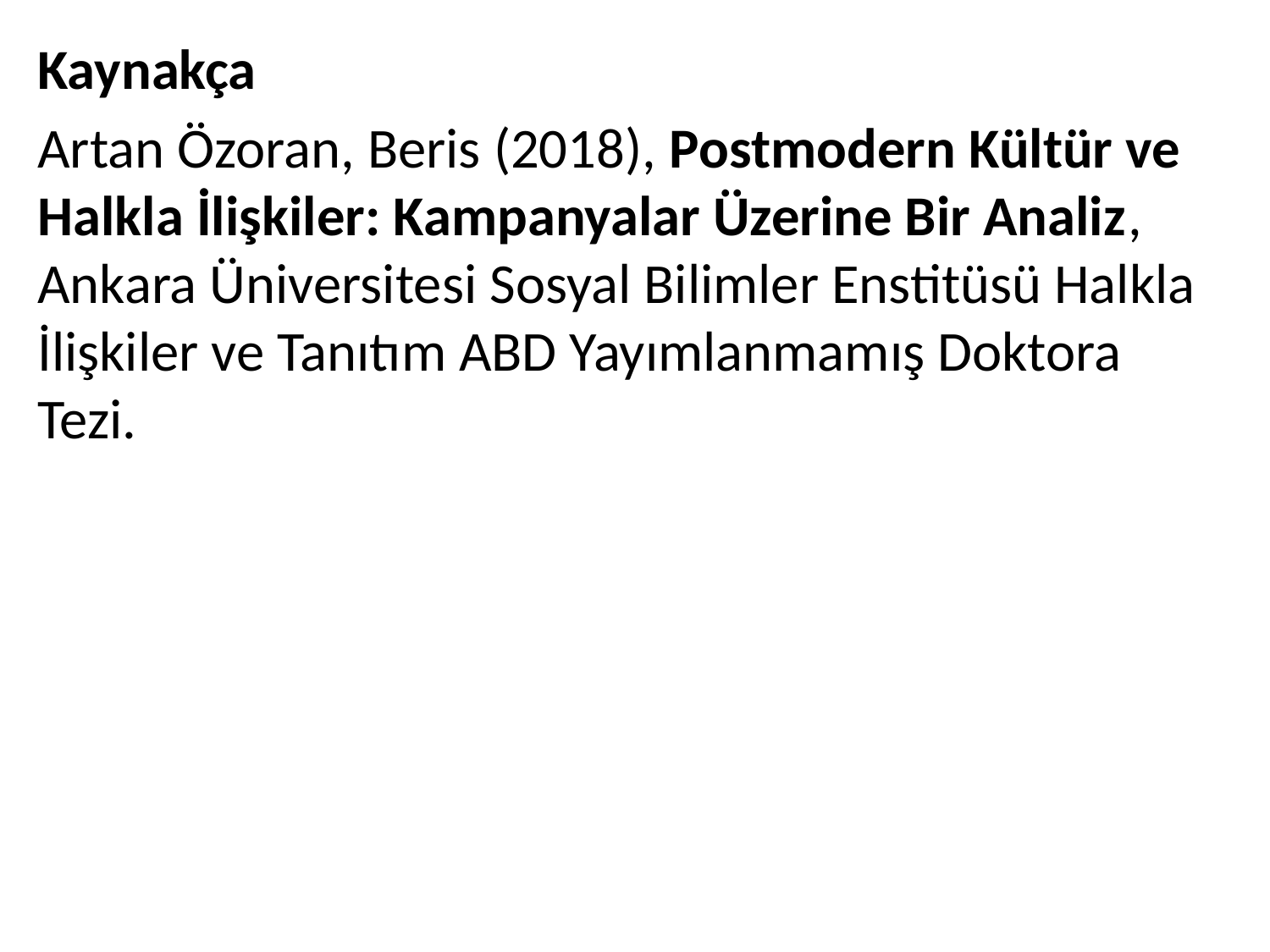

Kaynakça
Artan Özoran, Beris (2018), Postmodern Kültür ve Halkla İlişkiler: Kampanyalar Üzerine Bir Analiz, Ankara Üniversitesi Sosyal Bilimler Enstitüsü Halkla İlişkiler ve Tanıtım ABD Yayımlanmamış Doktora Tezi.